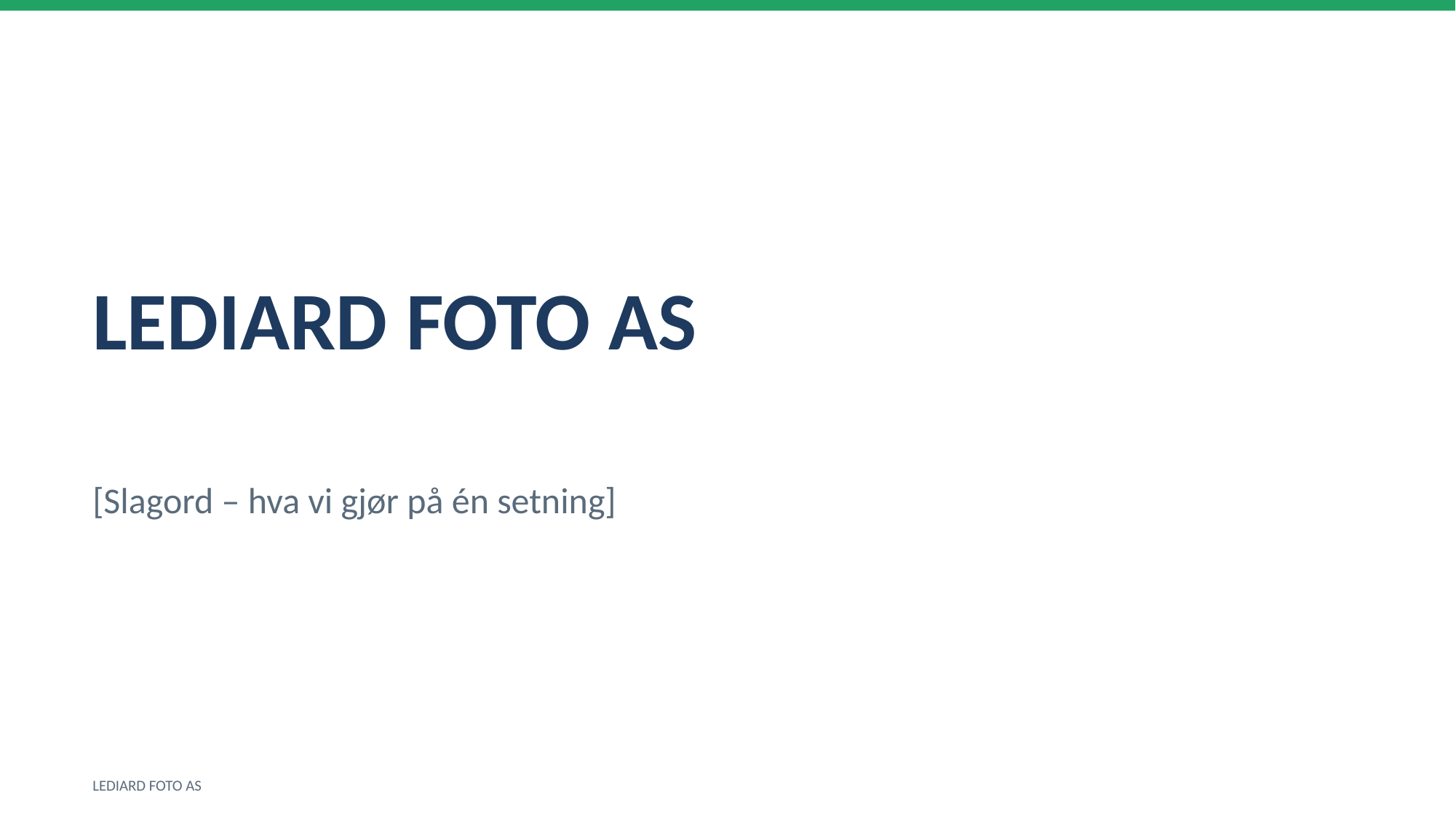

LEDIARD FOTO AS
[Slagord – hva vi gjør på én setning]
LEDIARD FOTO AS